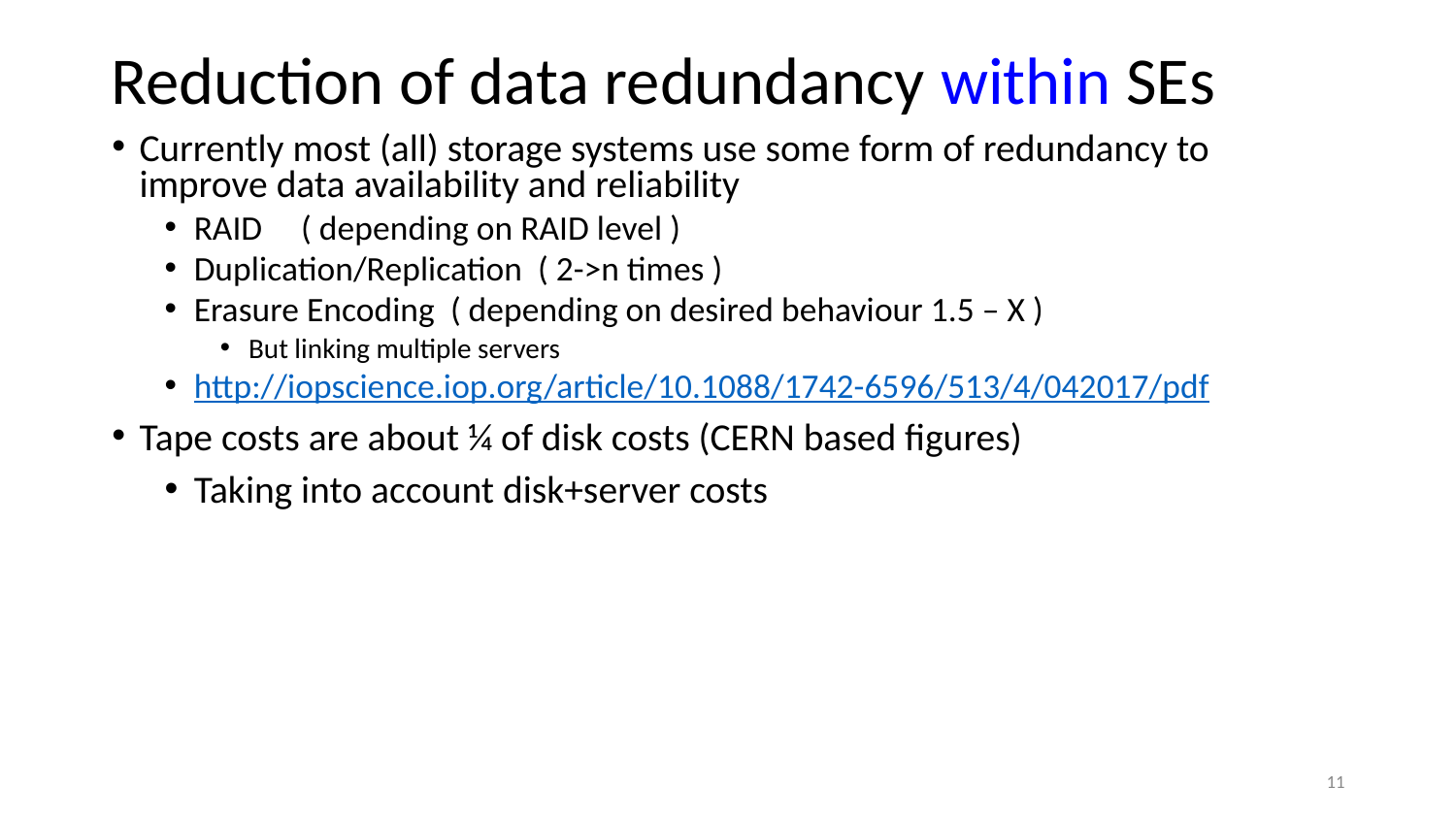

# Reduction of data redundancy within SEs
Currently most (all) storage systems use some form of redundancy to improve data availability and reliability
RAID     ( depending on RAID level )
Duplication/Replication  ( 2->n times )
Erasure Encoding  ( depending on desired behaviour 1.5 – X )
But linking multiple servers
http://iopscience.iop.org/article/10.1088/1742-6596/513/4/042017/pdf
Tape costs are about ¼ of disk costs (CERN based figures)
Taking into account disk+server costs

11